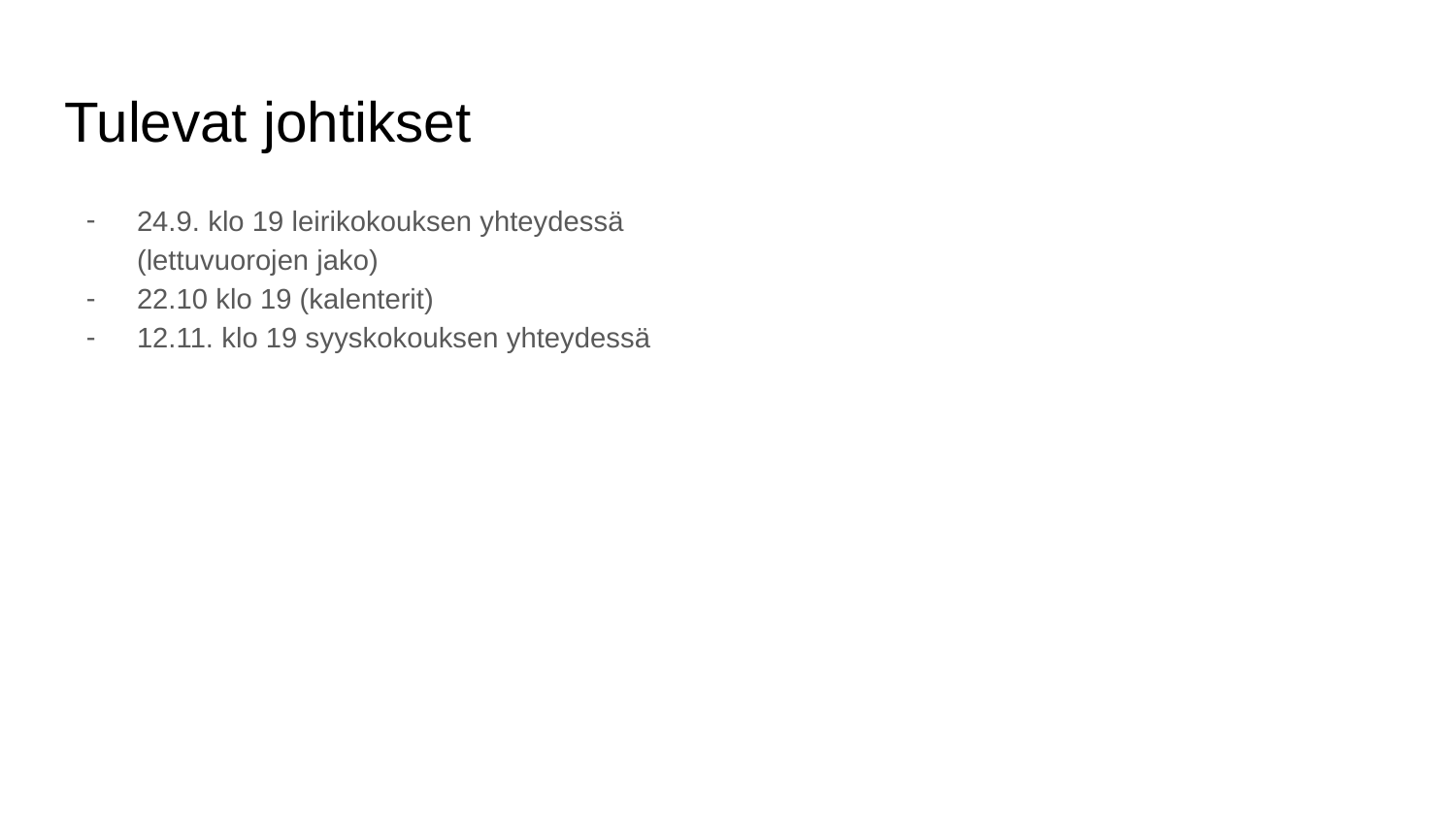

# Tulevat johtikset
24.9. klo 19 leirikokouksen yhteydessä (lettuvuorojen jako)
22.10 klo 19 (kalenterit)
12.11. klo 19 syyskokouksen yhteydessä